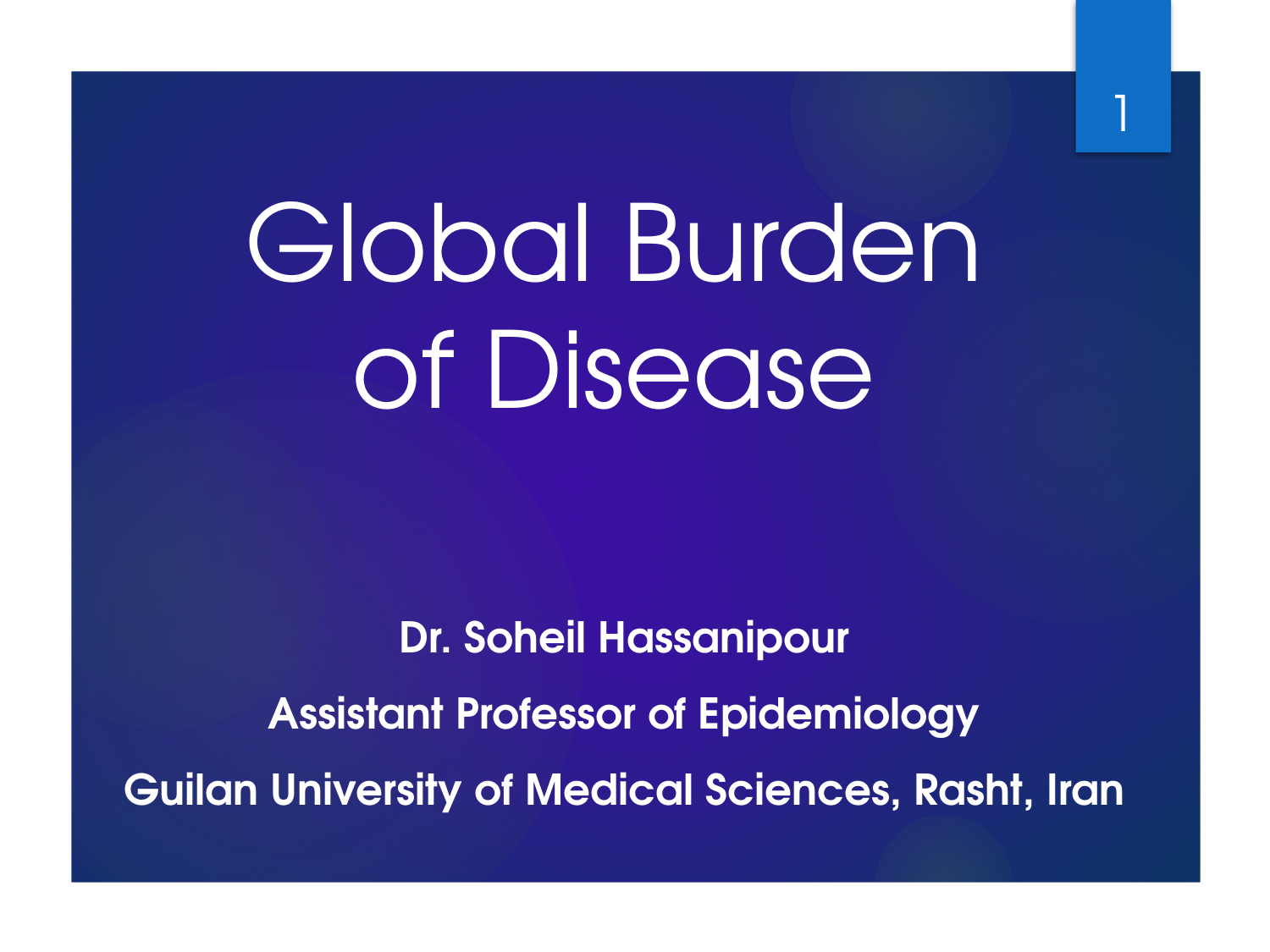

1
Global Burden of Disease
# Dr. Soheil Hassanipour Assistant Professor of Epidemiology Guilan University of Medical Sciences, Rasht, Iran